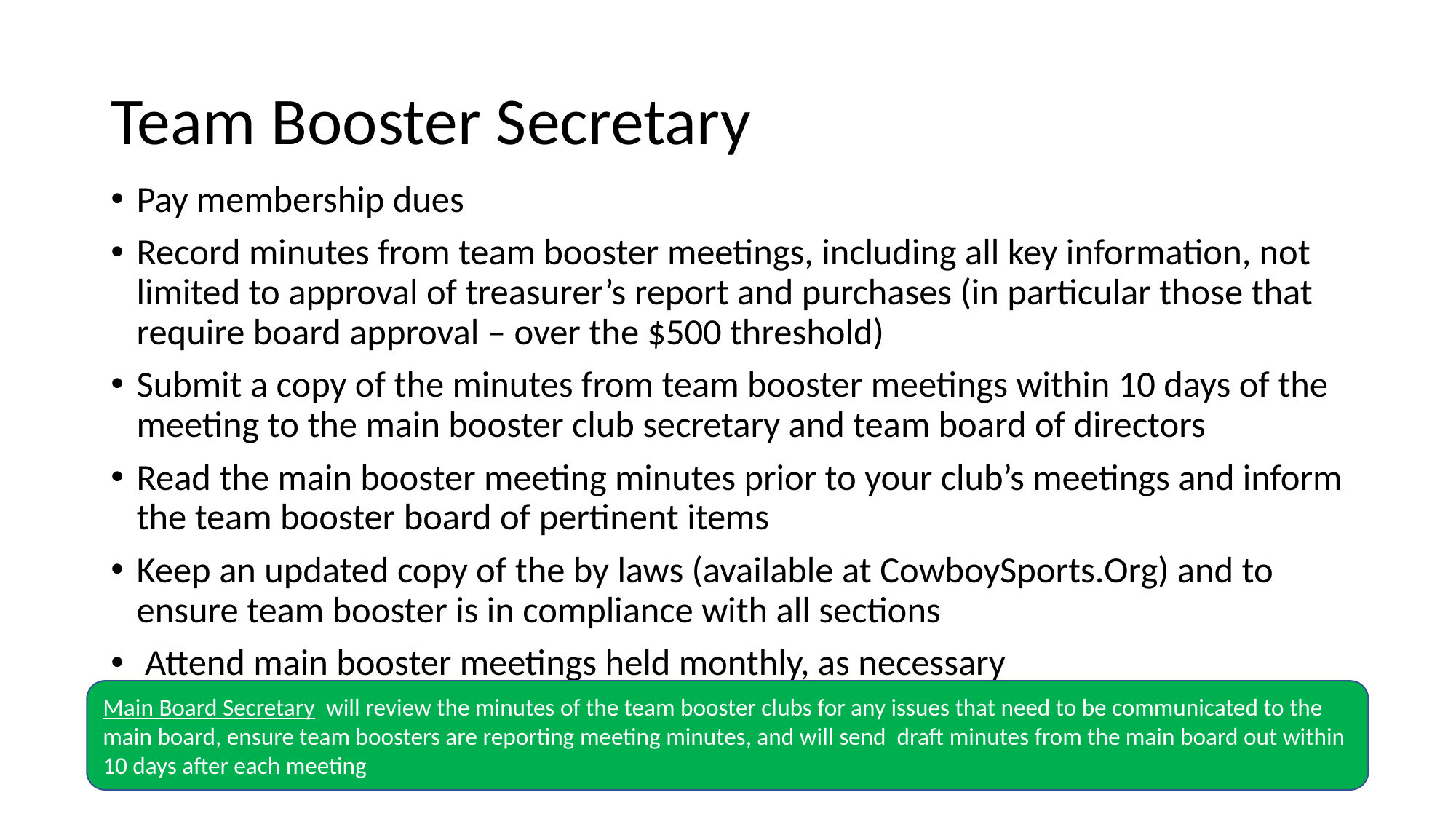

# Team Booster Secretary
Pay membership dues
Record minutes from team booster meetings, including all key information, not limited to approval of treasurer’s report and purchases (in particular those that require board approval – over the $500 threshold)
Submit a copy of the minutes from team booster meetings within 10 days of the meeting to the main booster club secretary and team board of directors
Read the main booster meeting minutes prior to your club’s meetings and inform the team booster board of pertinent items
Keep an updated copy of the by laws (available at CowboySports.Org) and to ensure team booster is in compliance with all sections
 Attend main booster meetings held monthly, as necessary

Main Board Secretary  will review the minutes of the team booster clubs for any issues that need to be communicated to the main board, ensure team boosters are reporting meeting minutes, and will send  draft minutes from the main board out within 10 days after each meeting